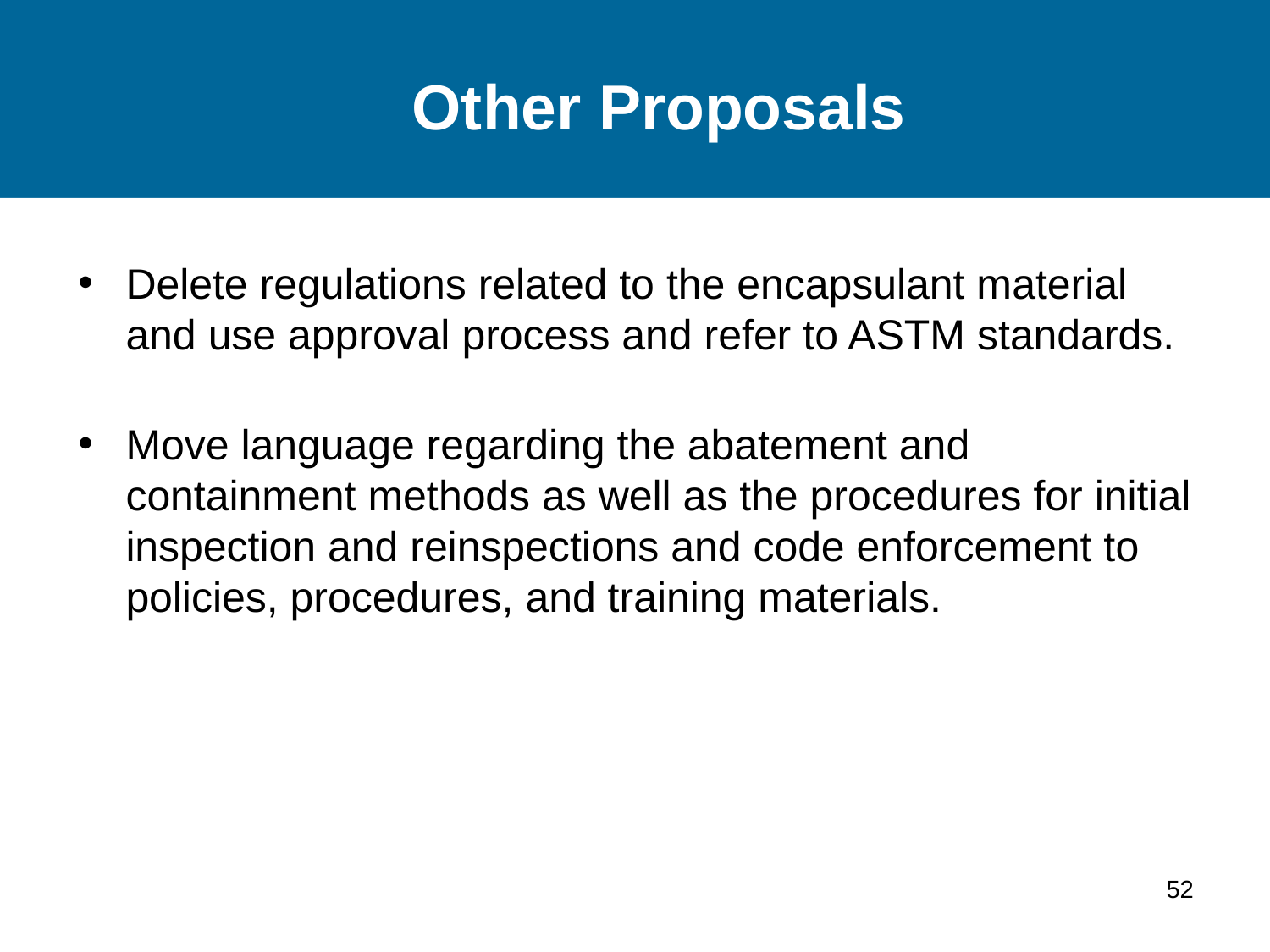

# Other Proposals
Delete regulations related to the encapsulant material and use approval process and refer to ASTM standards.
Move language regarding the abatement and containment methods as well as the procedures for initial inspection and reinspections and code enforcement to policies, procedures, and training materials.

52